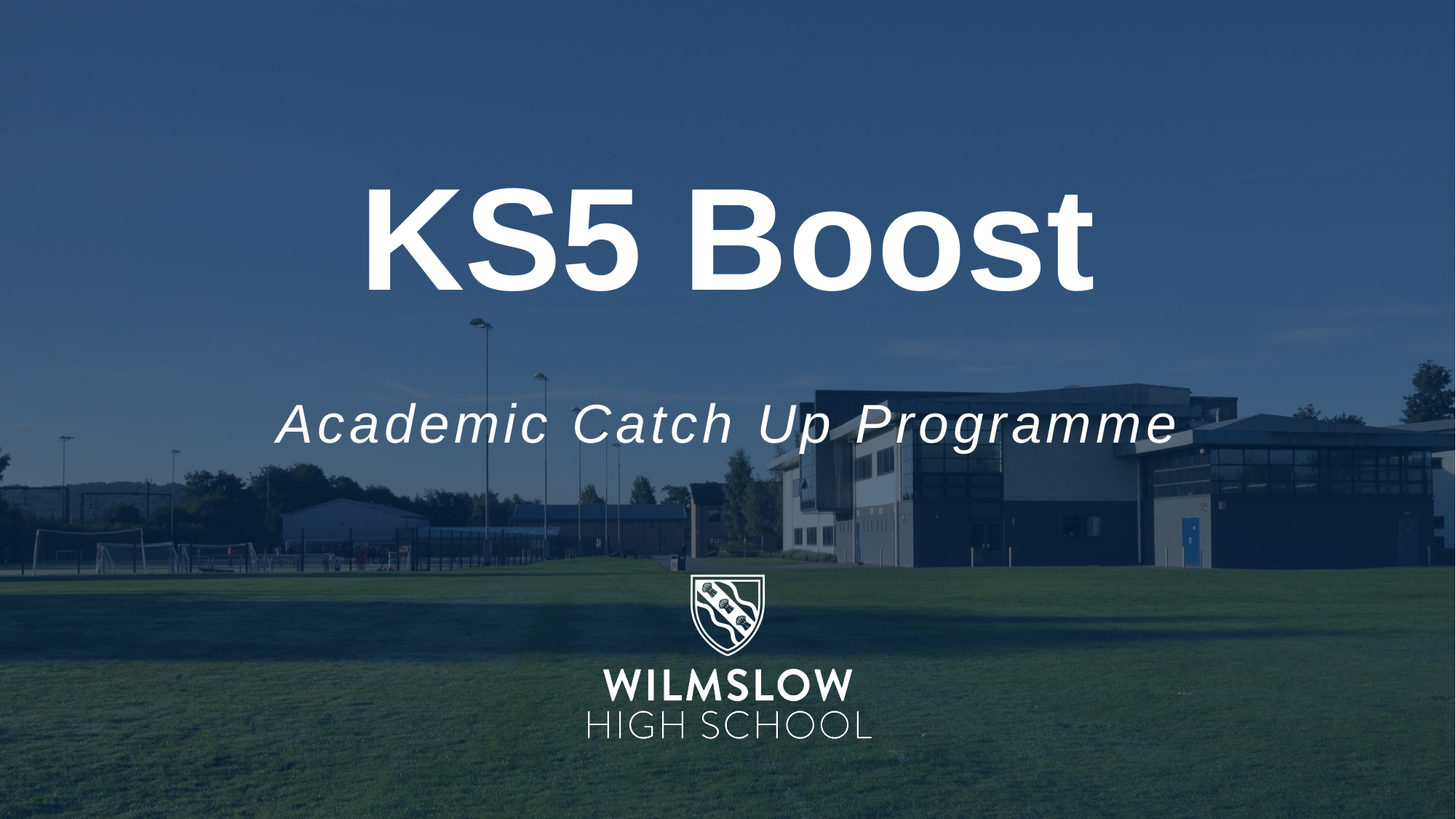

# KS5 Boost
Academic Catch Up Programme